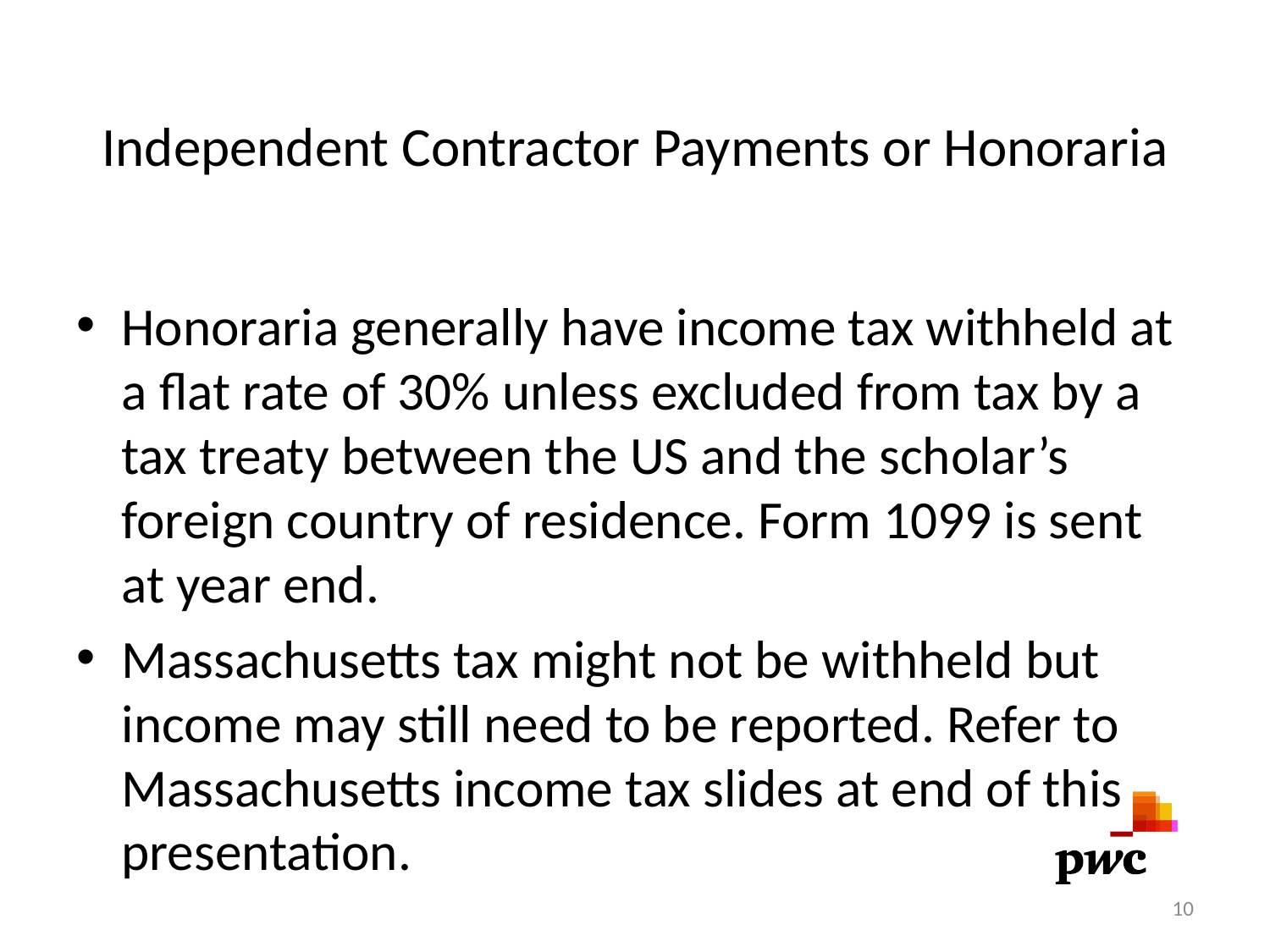

# Independent Contractor Payments or Honoraria
Honoraria generally have income tax withheld at a flat rate of 30% unless excluded from tax by a tax treaty between the US and the scholar’s foreign country of residence. Form 1099 is sent at year end.
Massachusetts tax might not be withheld but income may still need to be reported. Refer to Massachusetts income tax slides at end of this presentation.

10